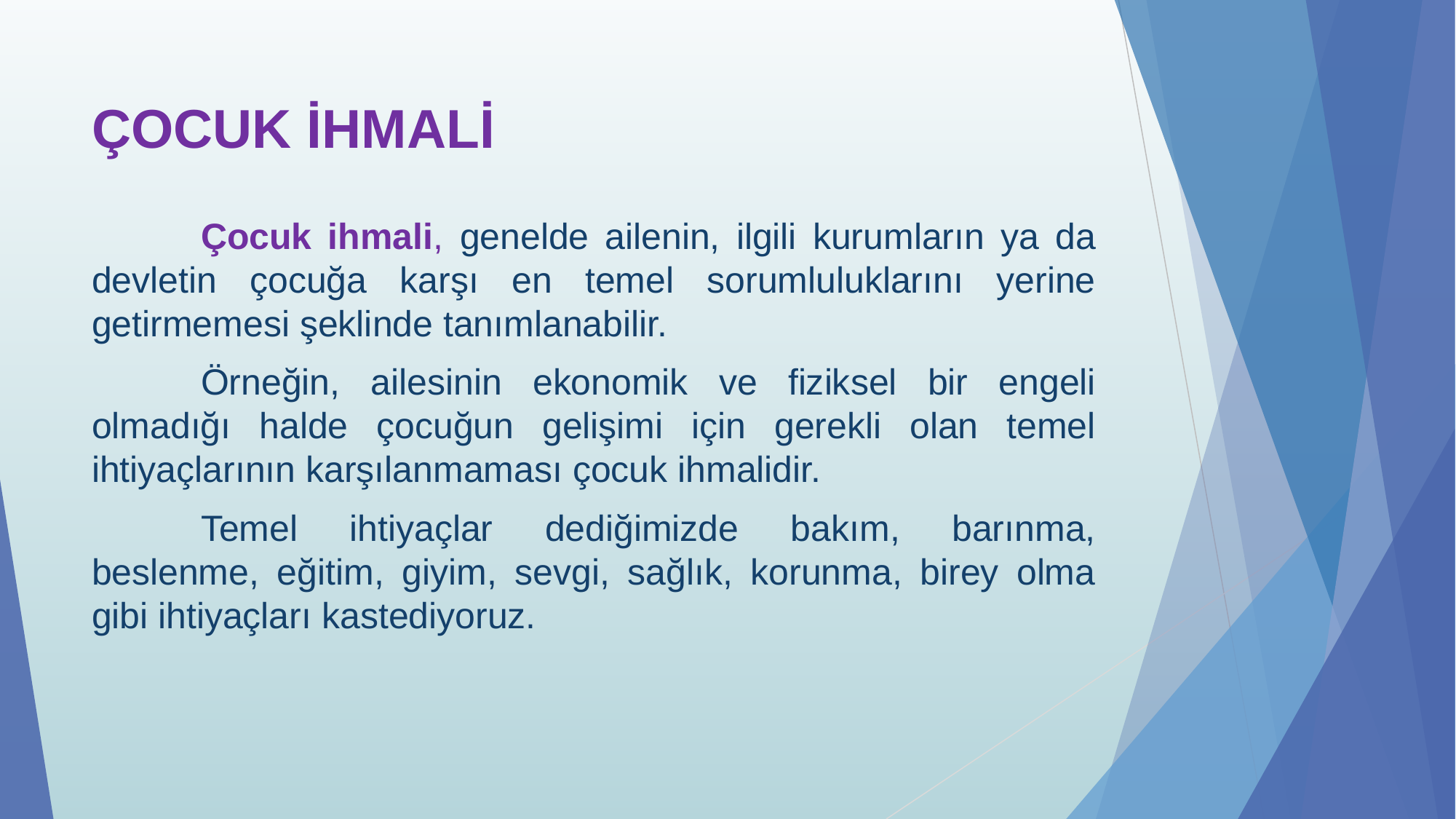

# ÇOCUK İHMALİ
	Çocuk ihmali, genelde ailenin, ilgili kurumların ya da devletin çocuğa karşı en temel sorumluluklarını yerine getirmemesi şeklinde tanımlanabilir.
	Örneğin, ailesinin ekonomik ve fiziksel bir engeli olmadığı halde çocuğun gelişimi için gerekli olan temel ihtiyaçlarının karşılanmaması çocuk ihmalidir.
	Temel ihtiyaçlar dediğimizde bakım, barınma, beslenme, eğitim, giyim, sevgi, sağlık, korunma, birey olma gibi ihtiyaçları kastediyoruz.